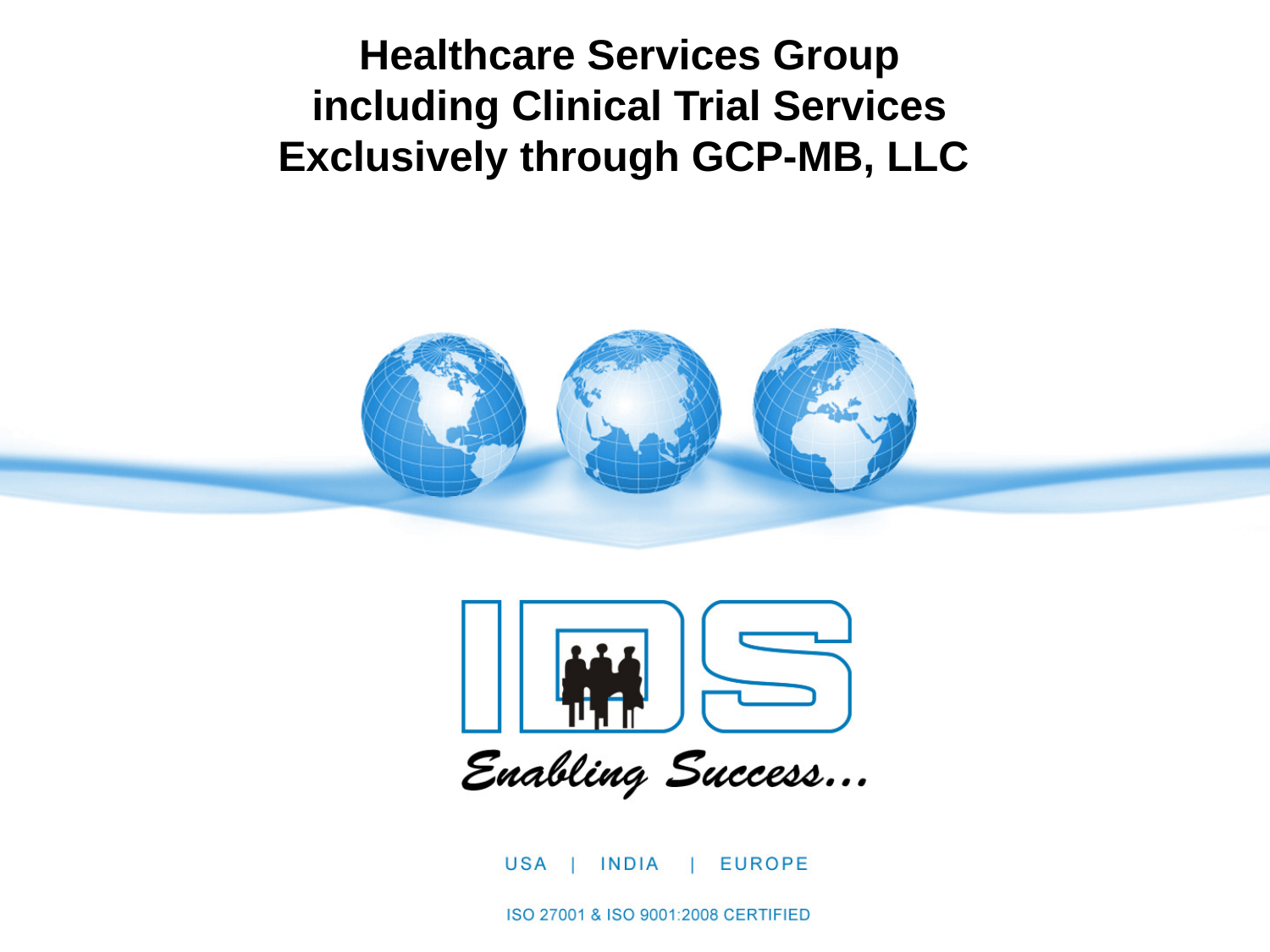

# Healthcare Services Group including Clinical Trial Services Exclusively through GCP-MB, LLC